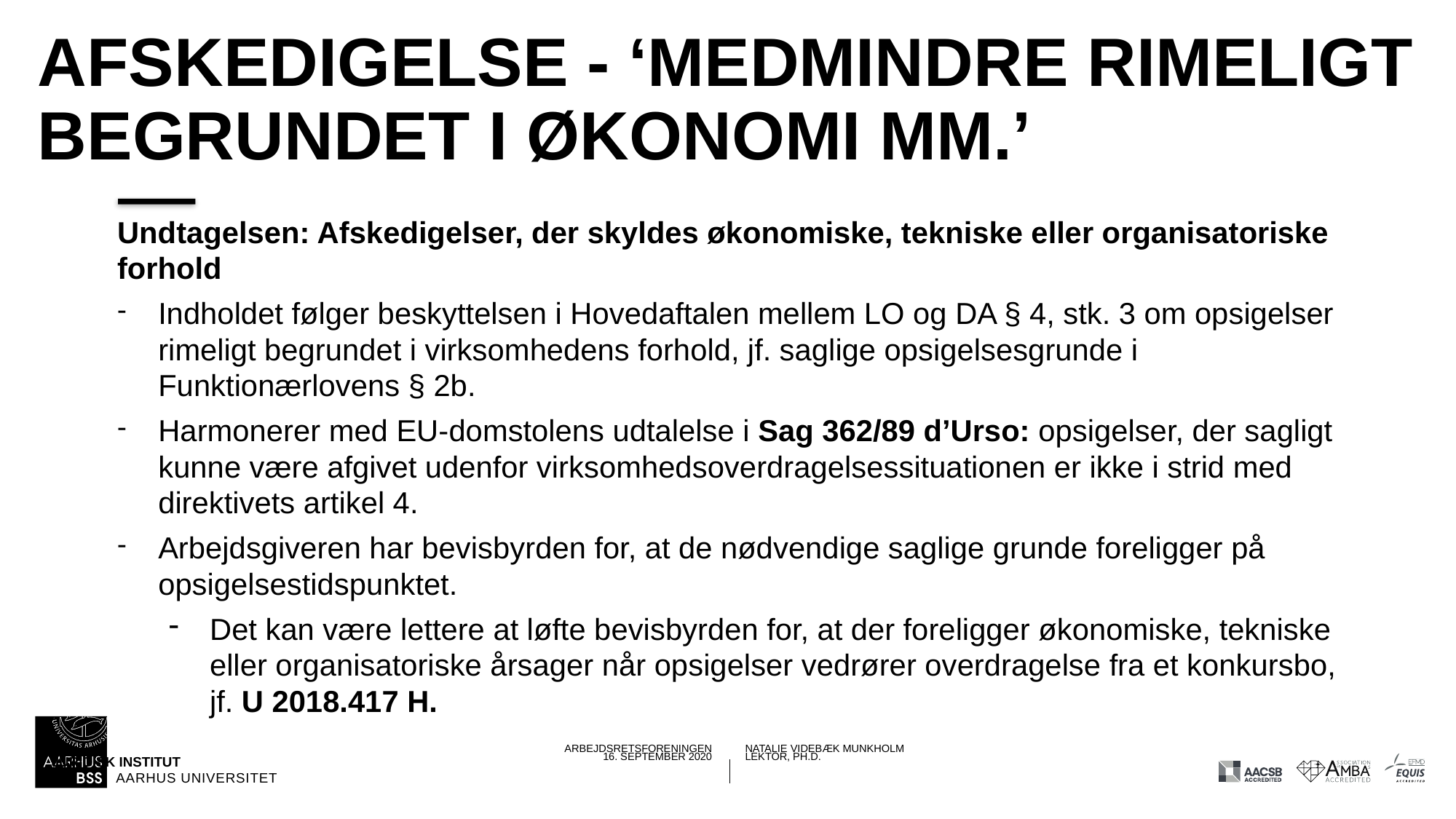

# Afskedigelse - ‘medmindre rimeligt begrundet I økonomi mm.’
Undtagelsen: Afskedigelser, der skyldes økonomiske, tekniske eller organisatoriske forhold
Indholdet følger beskyttelsen i Hovedaftalen mellem LO og DA § 4, stk. 3 om opsigelser rimeligt begrundet i virksomhedens forhold, jf. saglige opsigelsesgrunde i Funktionærlovens § 2b.
Harmonerer med EU-domstolens udtalelse i Sag 362/89 d’Urso: opsigelser, der sagligt kunne være afgivet udenfor virksomhedsoverdragelsessituationen er ikke i strid med direktivets artikel 4.
Arbejdsgiveren har bevisbyrden for, at de nødvendige saglige grunde foreligger på opsigelsestidspunktet.
Det kan være lettere at løfte bevisbyrden for, at der foreligger økonomiske, tekniske eller organisatoriske årsager når opsigelser vedrører overdragelse fra et konkursbo, jf. U 2018.417 H.

16.09.202016-09-2020